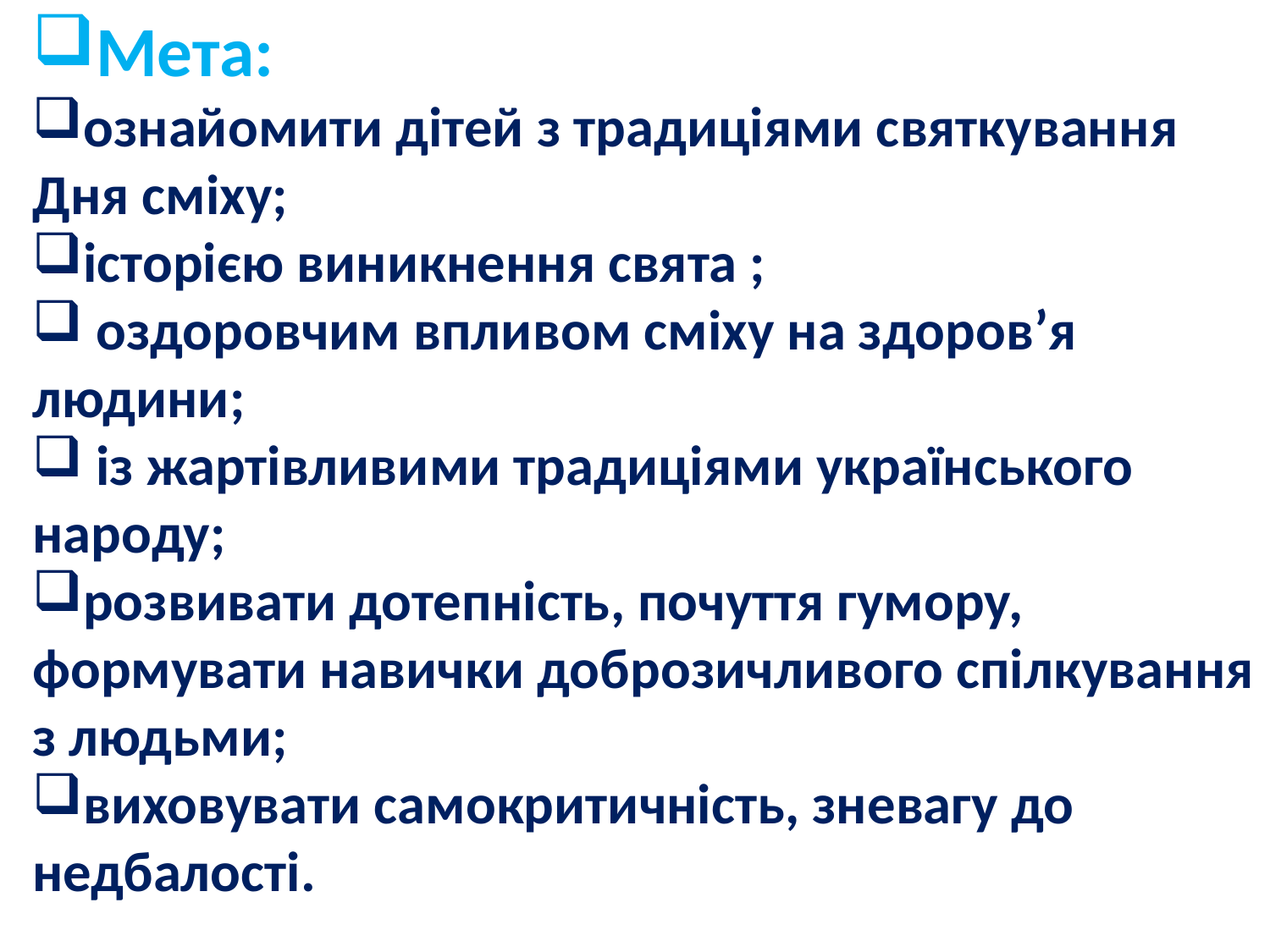

Мета:
ознайомити дітей з традиціями святкування Дня сміху;
історією виникнення свята ;
 оздоровчим впливом сміху на здоров’я людини;
 із жартівливими традиціями українського народу;
розвивати дотепність, почуття гумору, формувати навички доброзичливого спілкування з людьми;
виховувати самокритичність, зневагу до недбалості.